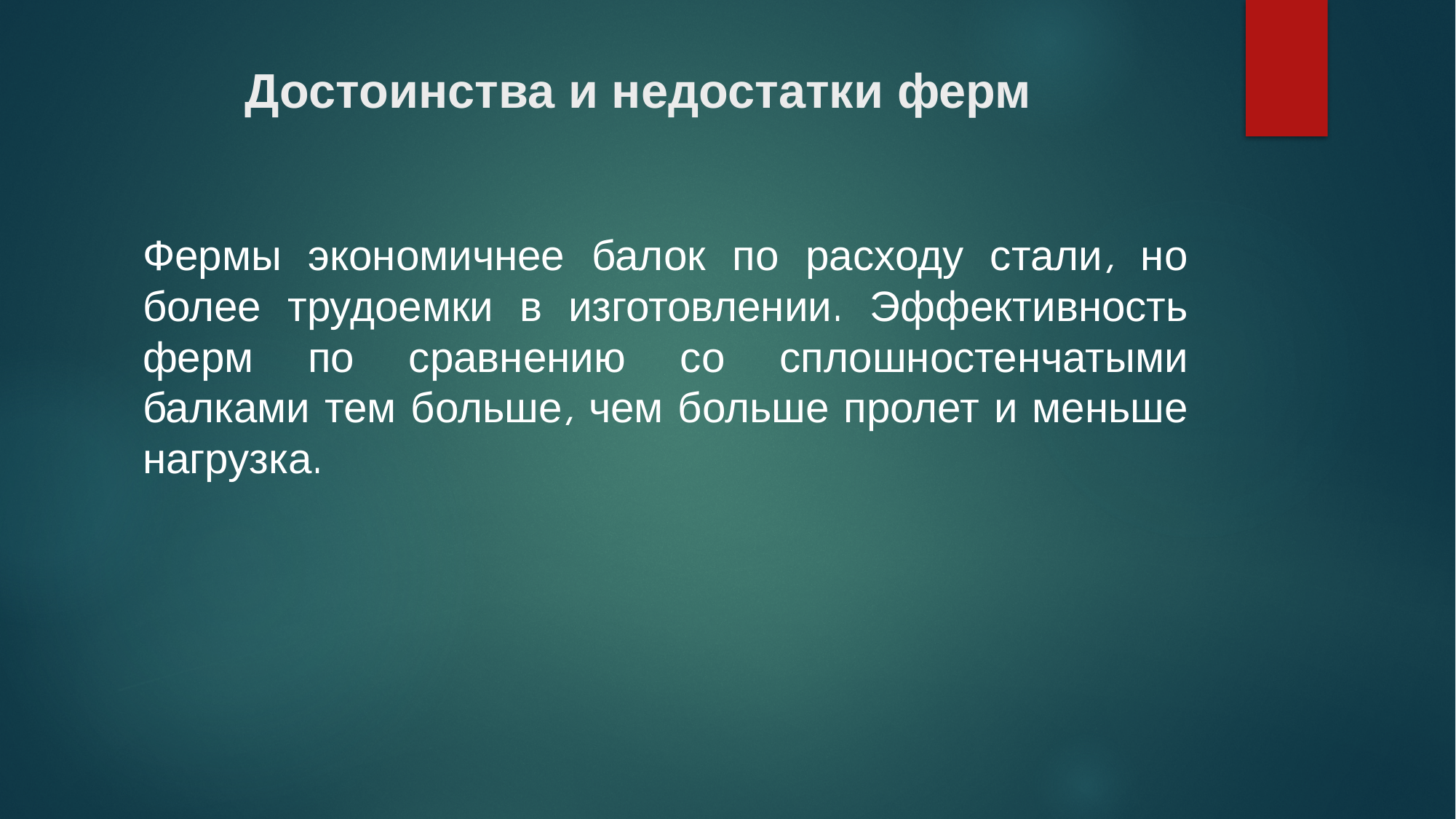

# Достоинства и недостатки ферм
Фермы экономичнее балок по расходу стали, но более трудоемки в изготовлении. Эффективность ферм по сравнению со сплошностенчатыми балками тем больше, чем больше пролет и меньше нагрузка.